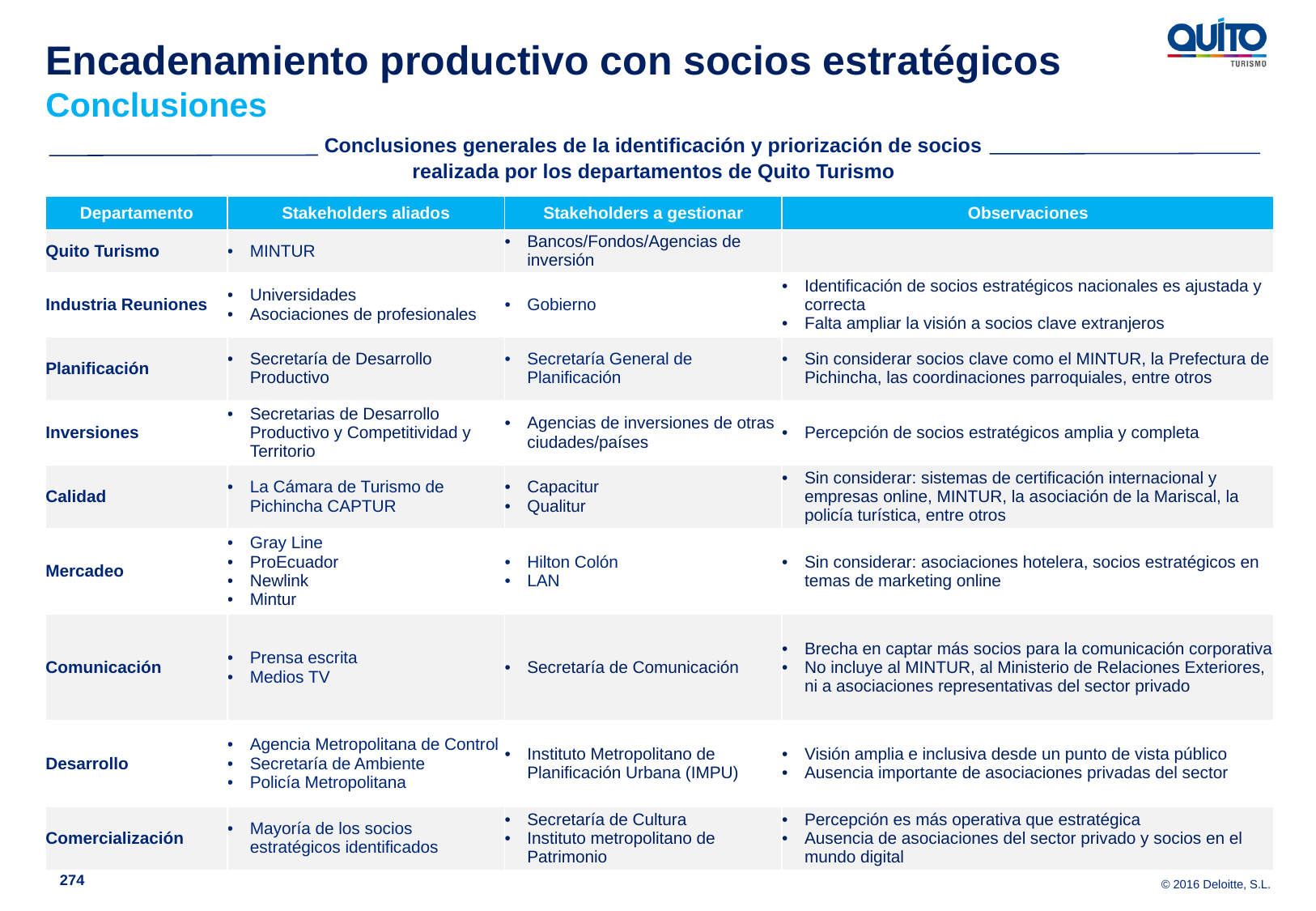

Encadenamiento productivo con socios estratégicos
Conclusiones
Conclusiones generales de la identificación y priorización de socios realizada por los departamentos de Quito Turismo
| Departamento | Stakeholders aliados | Stakeholders a gestionar | Observaciones |
| --- | --- | --- | --- |
| Quito Turismo | MINTUR | Bancos/Fondos/Agencias de inversión |  |
| Industria Reuniones | Universidades Asociaciones de profesionales | Gobierno | Identificación de socios estratégicos nacionales es ajustada y correcta Falta ampliar la visión a socios clave extranjeros |
| Planificación | Secretaría de Desarrollo Productivo | Secretaría General de Planificación | Sin considerar socios clave como el MINTUR, la Prefectura de Pichincha, las coordinaciones parroquiales, entre otros |
| Inversiones | Secretarias de Desarrollo Productivo y Competitividad y Territorio | Agencias de inversiones de otras ciudades/países | Percepción de socios estratégicos amplia y completa |
| Calidad | La Cámara de Turismo de Pichincha CAPTUR | Capacitur Qualitur | Sin considerar: sistemas de certificación internacional y empresas online, MINTUR, la asociación de la Mariscal, la policía turística, entre otros |
| Mercadeo | Gray Line ProEcuador Newlink Mintur | Hilton Colón LAN | Sin considerar: asociaciones hotelera, socios estratégicos en temas de marketing online |
| Comunicación | Prensa escrita Medios TV | Secretaría de Comunicación | Brecha en captar más socios para la comunicación corporativa No incluye al MINTUR, al Ministerio de Relaciones Exteriores, ni a asociaciones representativas del sector privado |
| Desarrollo | Agencia Metropolitana de Control Secretaría de Ambiente Policía Metropolitana | Instituto Metropolitano de Planificación Urbana (IMPU) | Visión amplia e inclusiva desde un punto de vista público Ausencia importante de asociaciones privadas del sector |
| Comercialización | Mayoría de los socios estratégicos identificados | Secretaría de Cultura Instituto metropolitano de Patrimonio | Percepción es más operativa que estratégica Ausencia de asociaciones del sector privado y socios en el mundo digital |
274